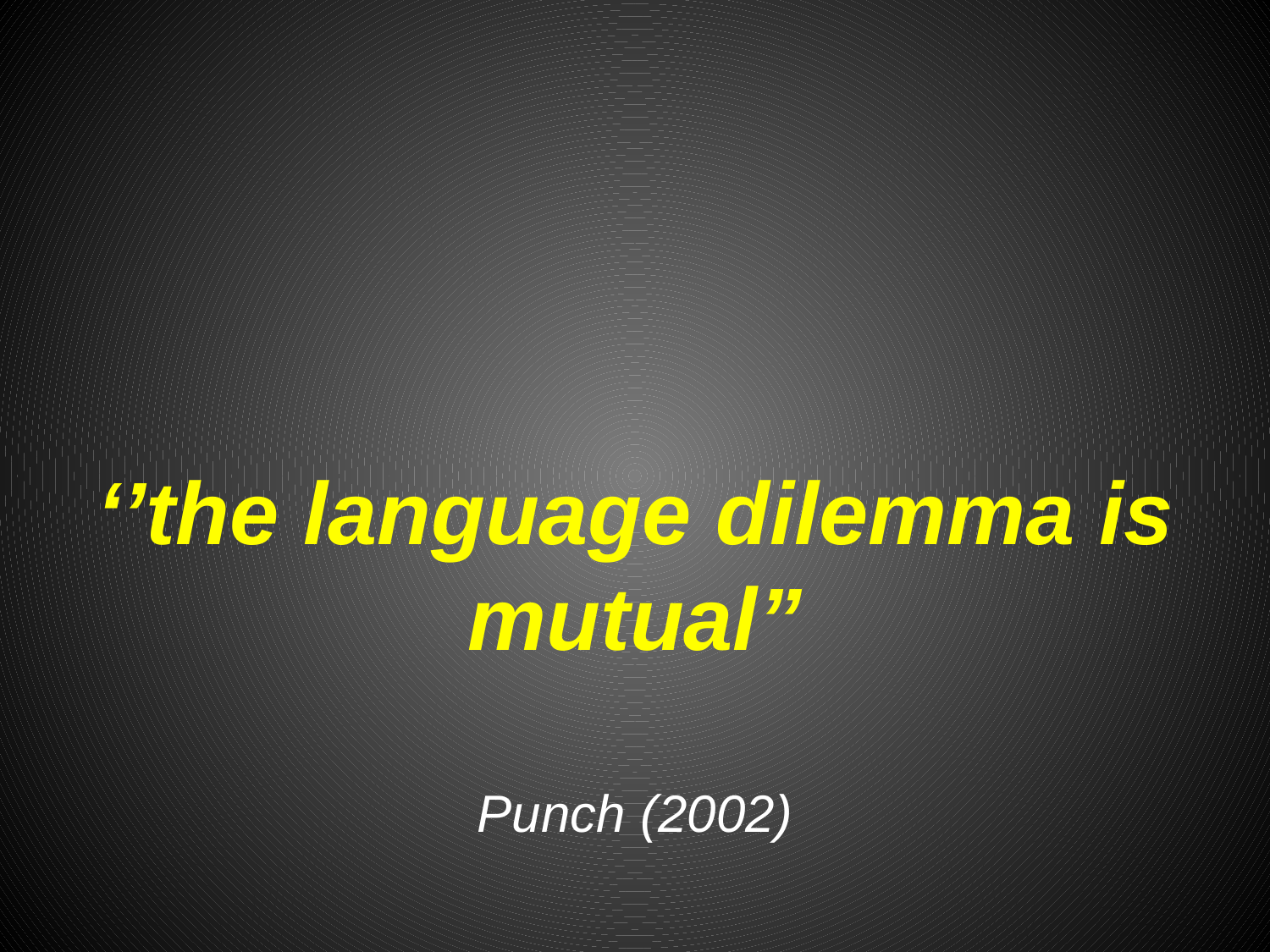

#

‘’the language dilemma is mutual”

Punch (2002)